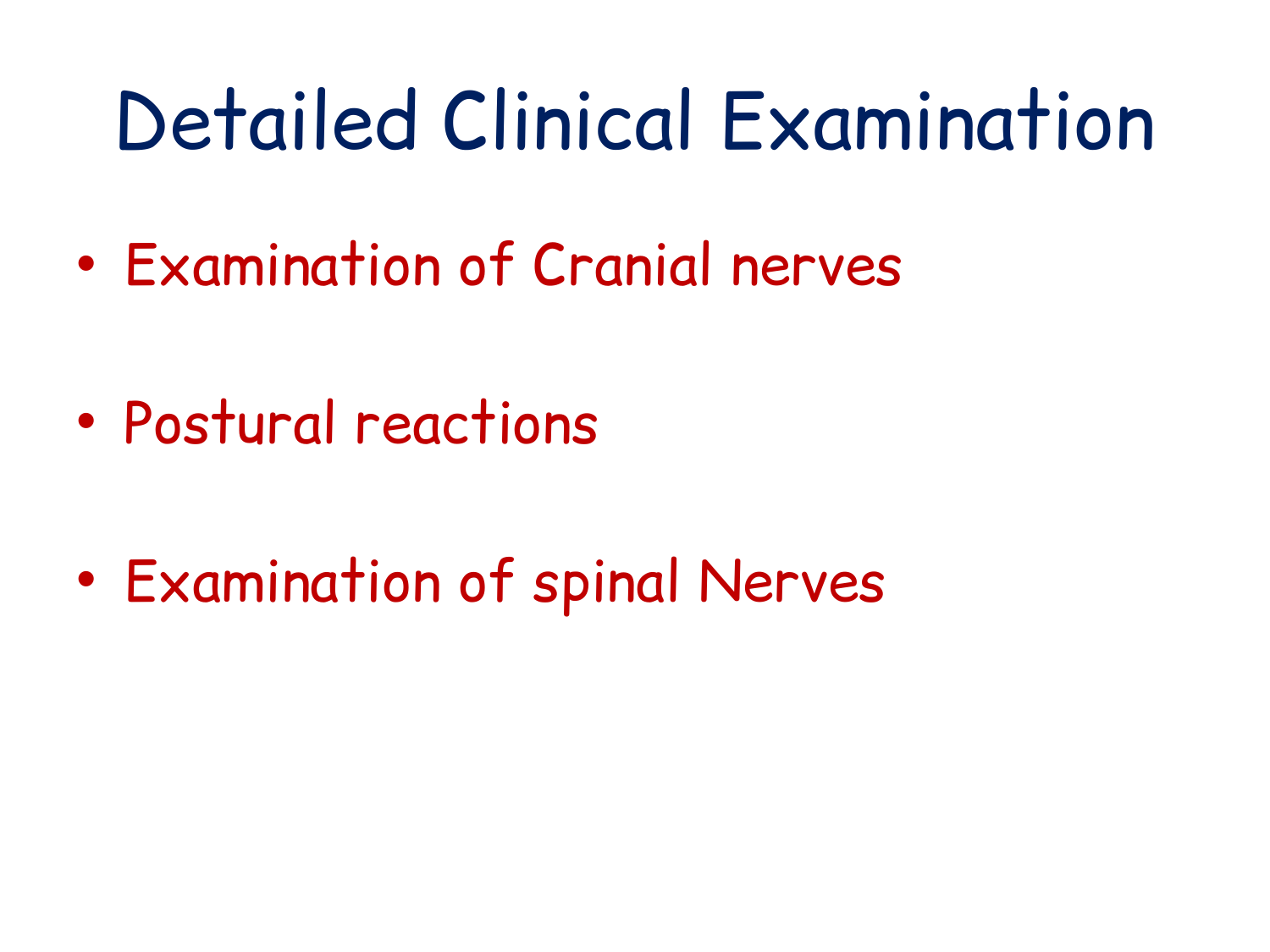

# Detailed Clinical Examination
Examination of Cranial nerves

Postural reactions

Examination of spinal Nerves